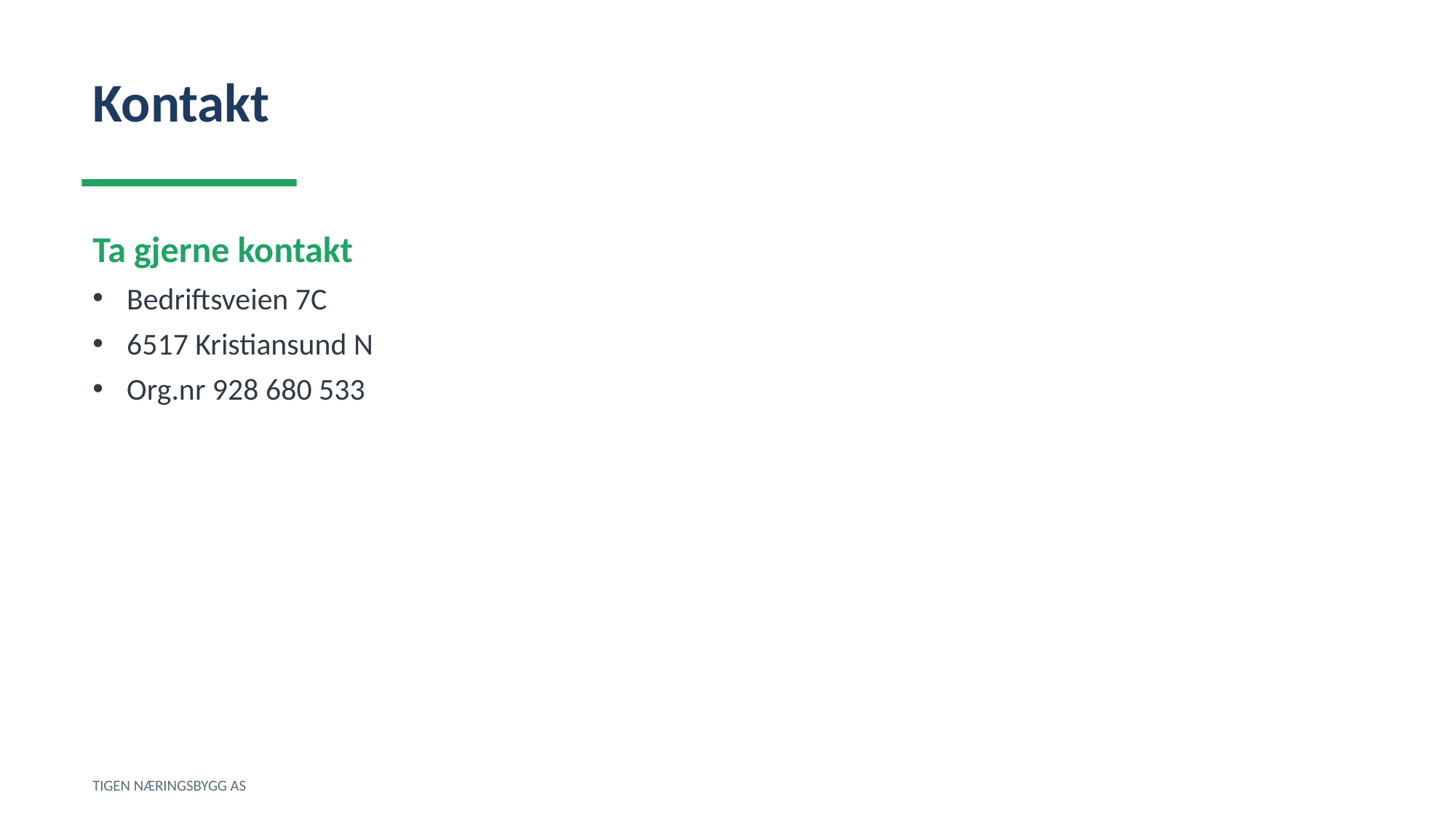

Kontakt

Ta gjerne kontakt
Bedriftsveien 7C
6517 Kristiansund N
Org.nr 928 680 533
TIGEN NÆRINGSBYGG AS